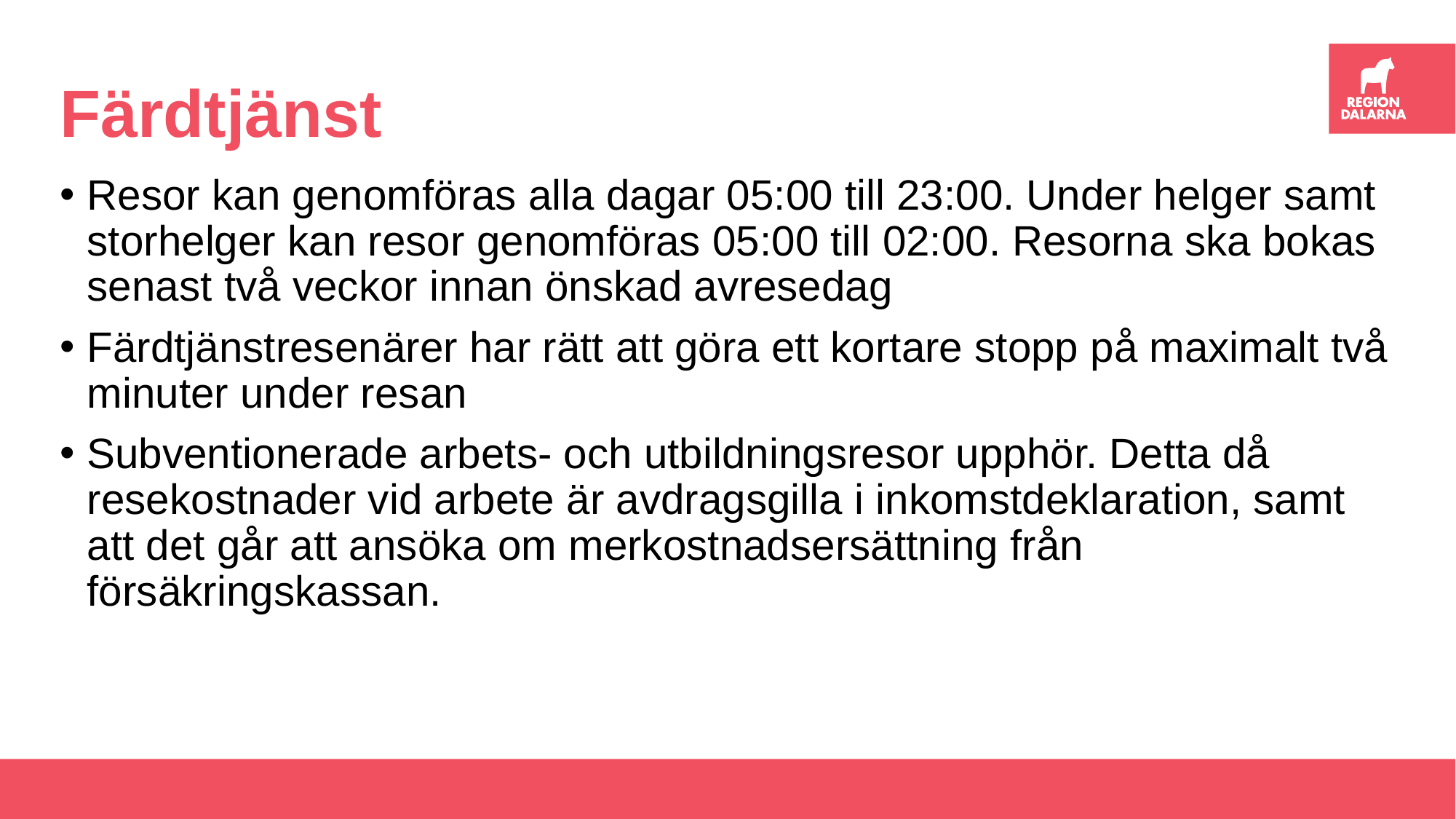

# Färdtjänst
Resor kan genomföras alla dagar 05:00 till 23:00. Under helger samt storhelger kan resor genomföras 05:00 till 02:00. Resorna ska bokas senast två veckor innan önskad avresedag
Färdtjänstresenärer har rätt att göra ett kortare stopp på maximalt två minuter under resan
Subventionerade arbets- och utbildningsresor upphör. Detta då resekostnader vid arbete är avdragsgilla i inkomstdeklaration, samt att det går att ansöka om merkostnadsersättning från försäkringskassan.